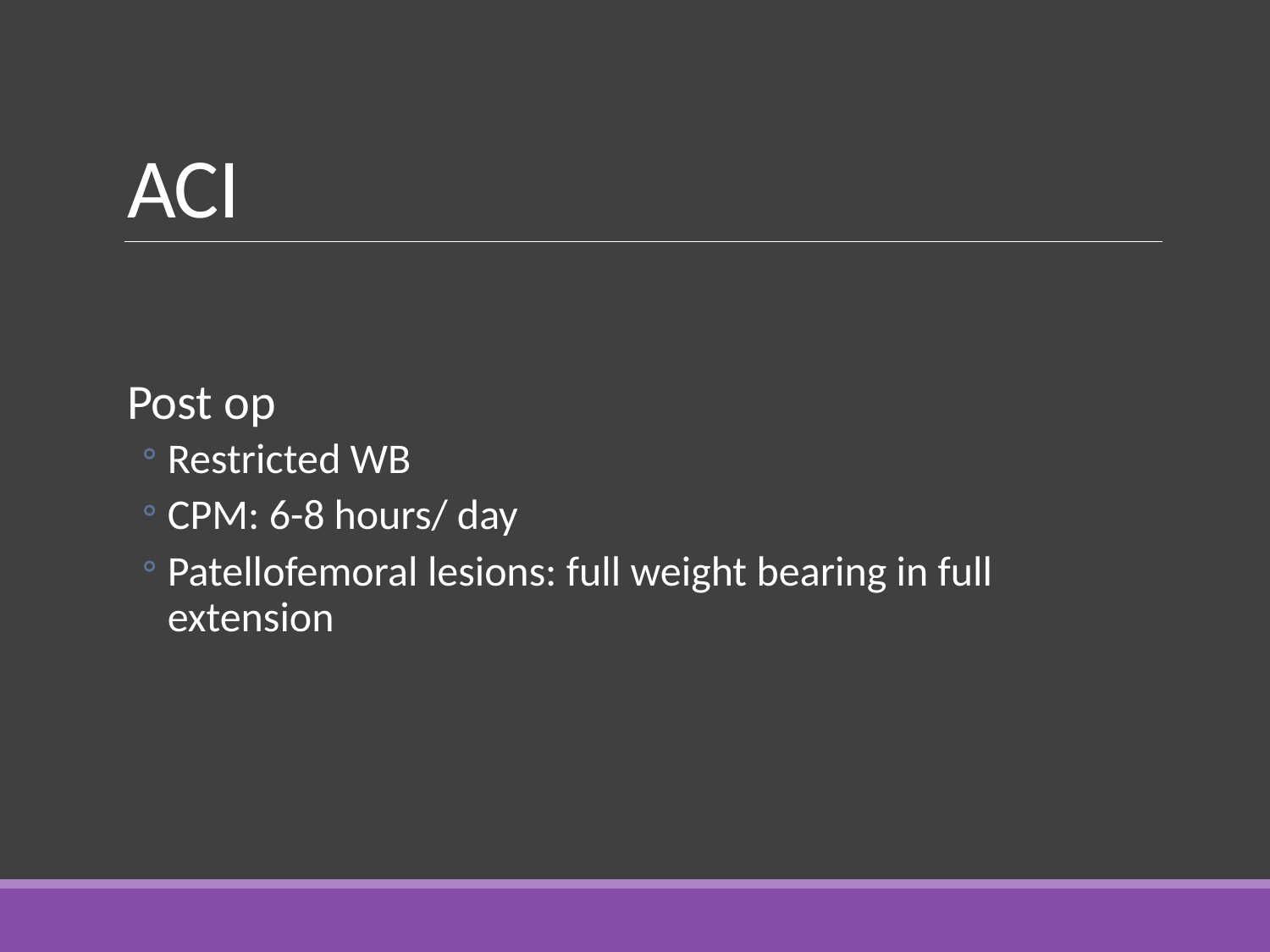

# ACI
Post op
Restricted WB
CPM: 6-8 hours/ day
Patellofemoral lesions: full weight bearing in full extension